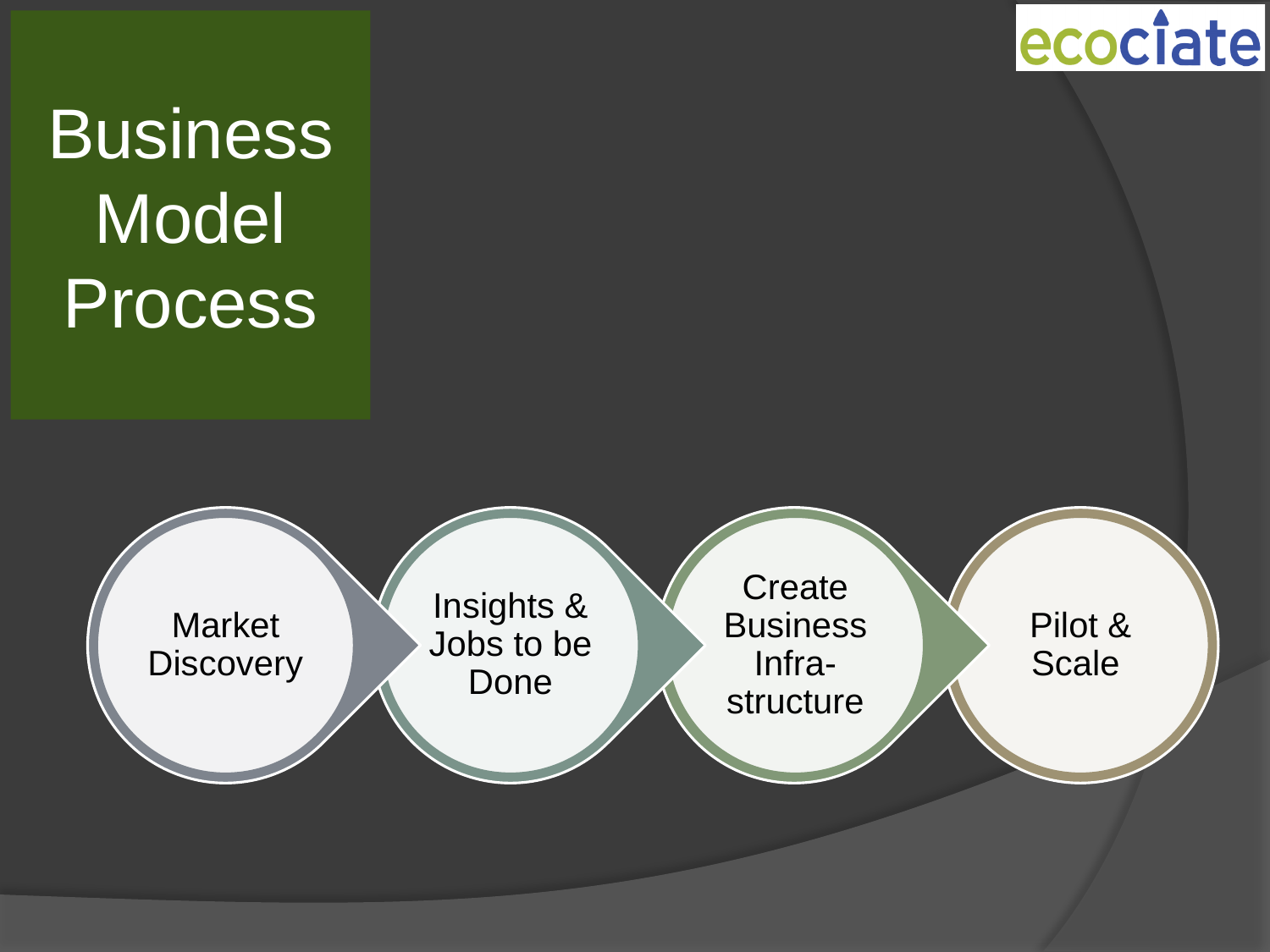

Business Model Process
Pilot & Scale
Create Business Infra- structure
Insights & Jobs to be Done
Market Discovery